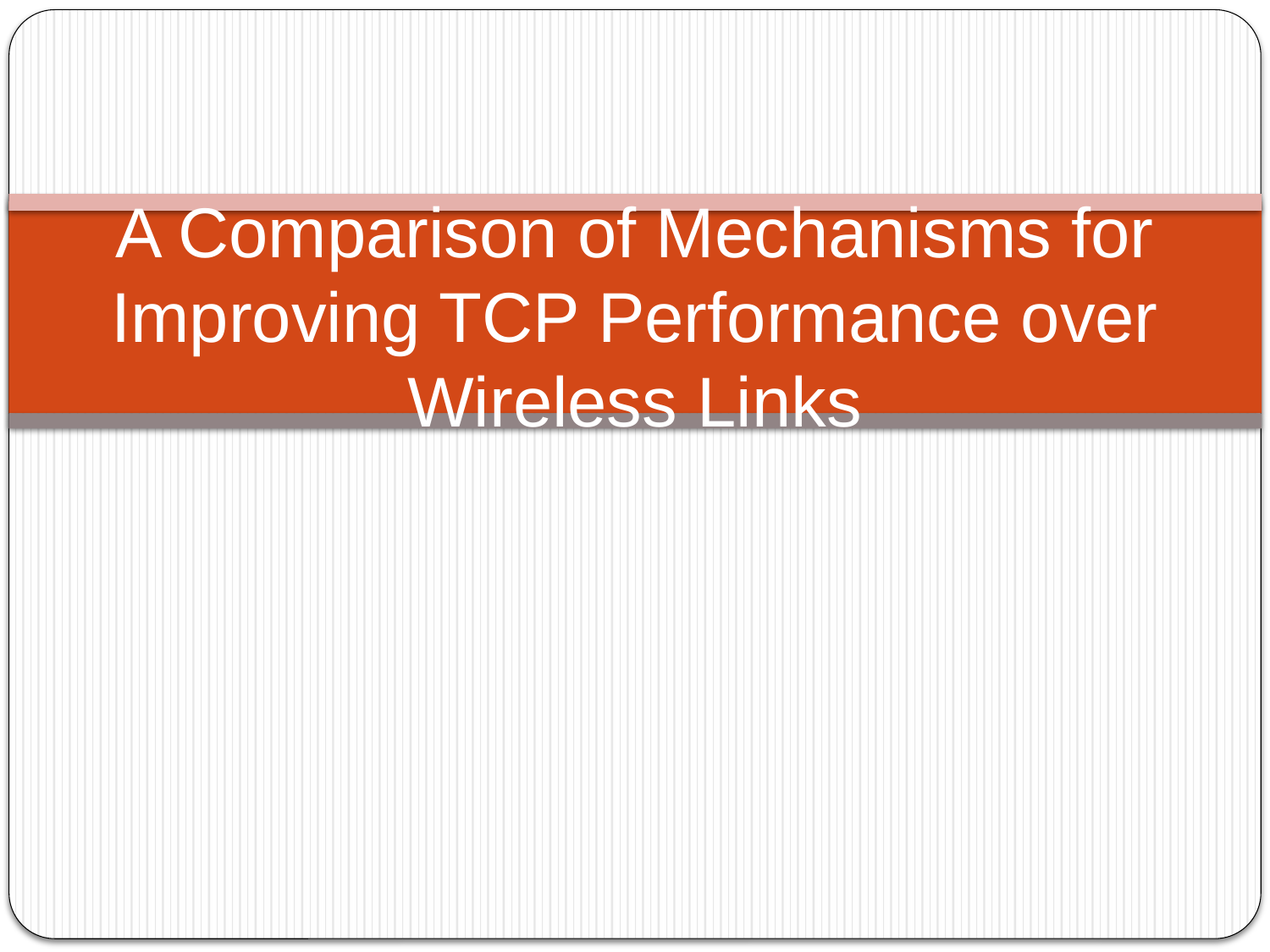

# A Comparison of Mechanisms for Improving TCP Performance over Wireless Links